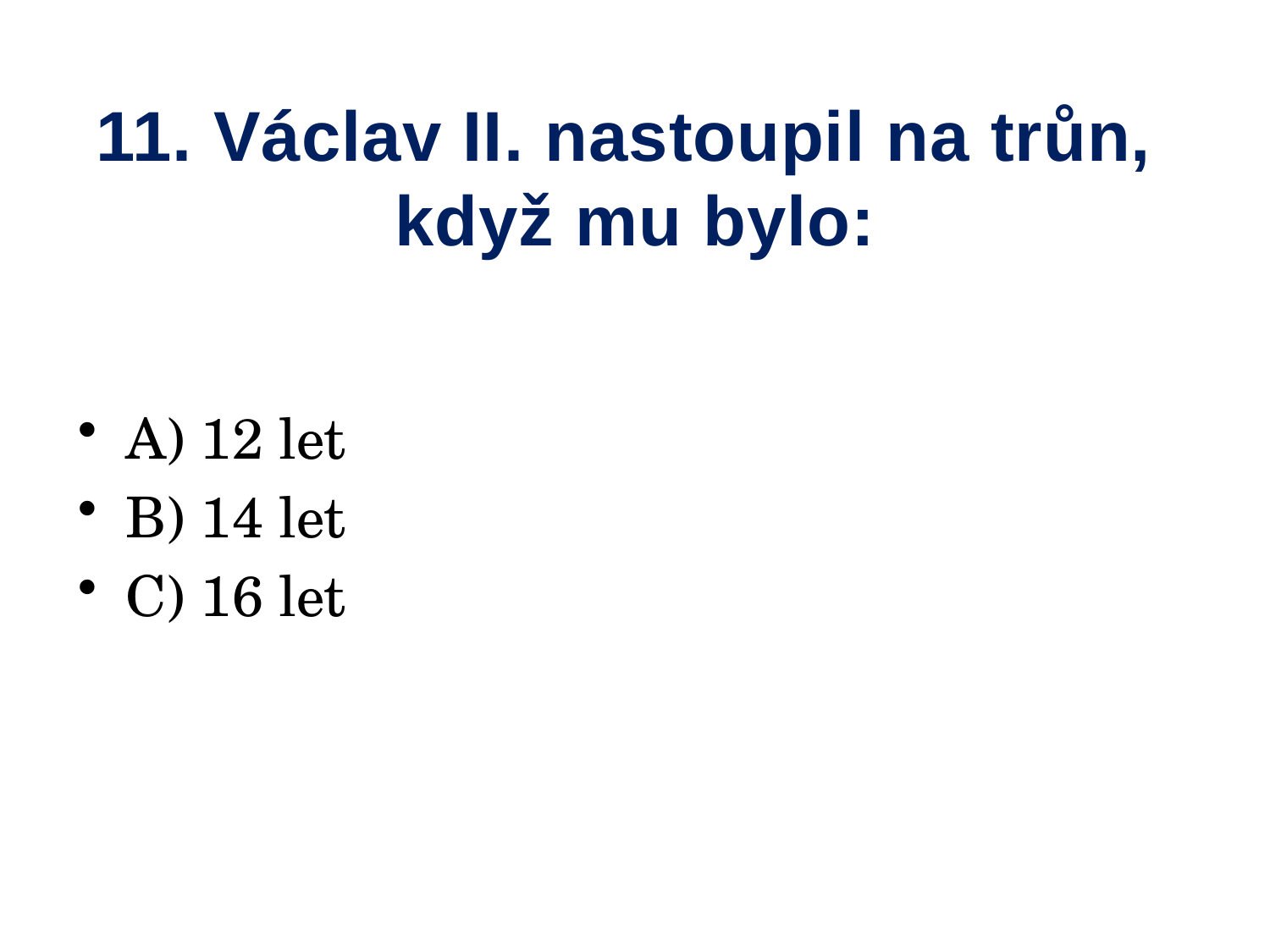

# 11. Václav II. nastoupil na trůn, když mu bylo:
A) 12 let
B) 14 let
C) 16 let